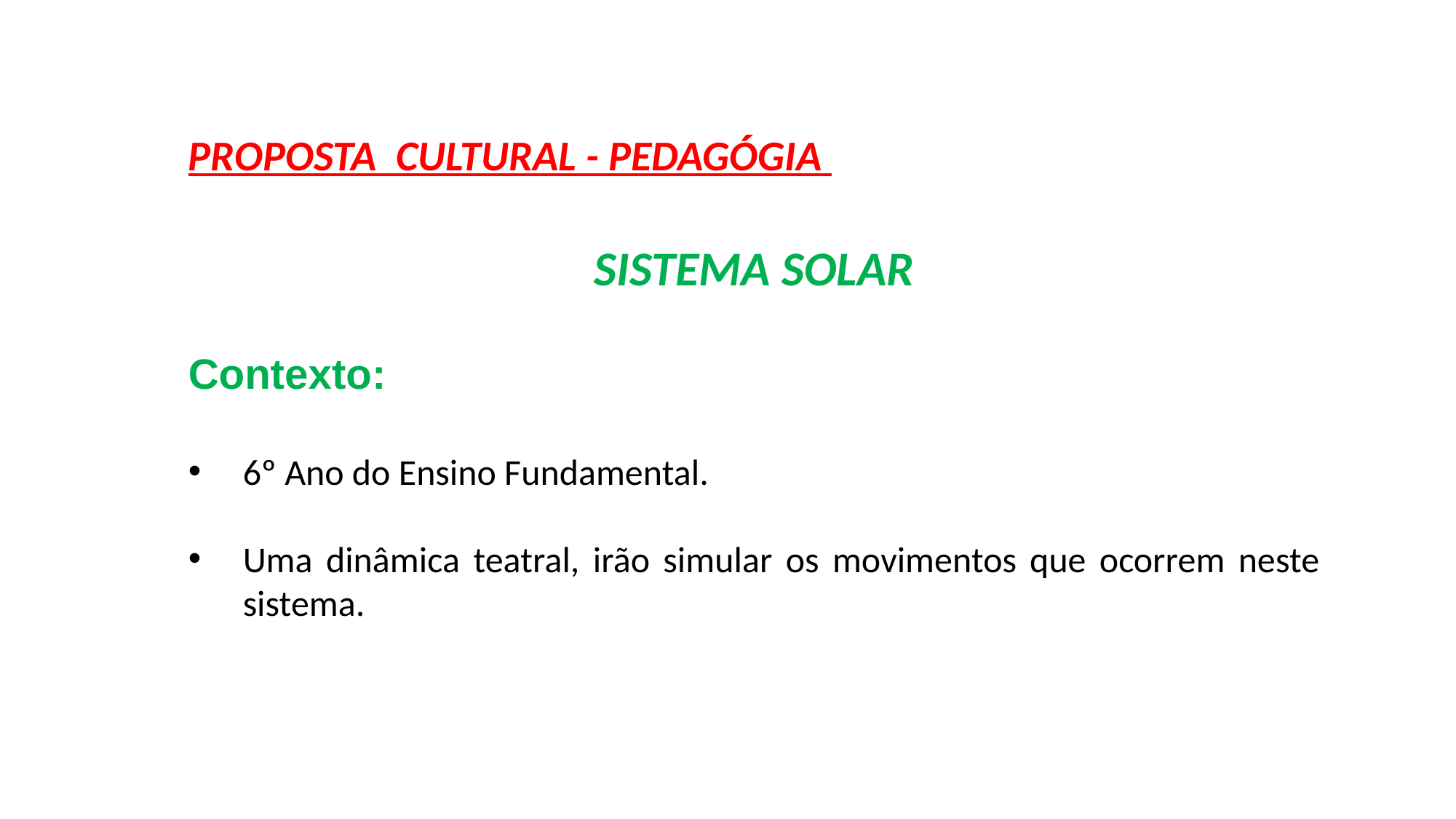

PROPOSTA  CULTURAL - PEDAGÓGIA

SISTEMA SOLAR

Contexto:

6º Ano do Ensino Fundamental.

Uma dinâmica teatral, irão simular os movimentos que ocorrem neste sistema.